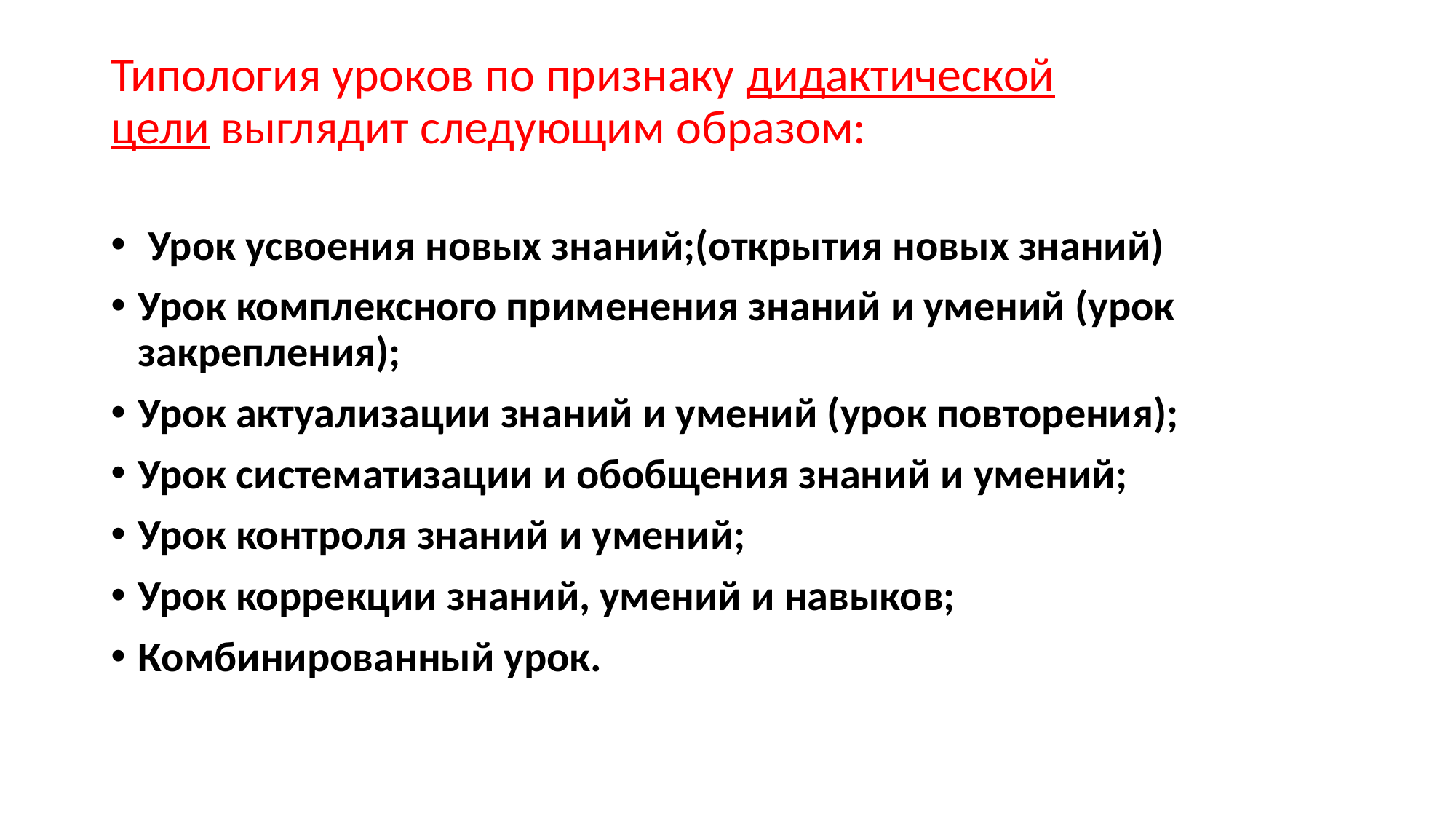

# Типология уроков по признаку дидактической цели выглядит следующим образом:
 Урок усвоения новых знаний;(открытия новых знаний)
Урок комплексного применения знаний и умений (урок закрепления);
Урок актуализации знаний и умений (урок повторения);
Урок систематизации и обобщения знаний и умений;
Урок контроля знаний и умений;
Урок коррекции знаний, умений и навыков;
Комбинированный урок.